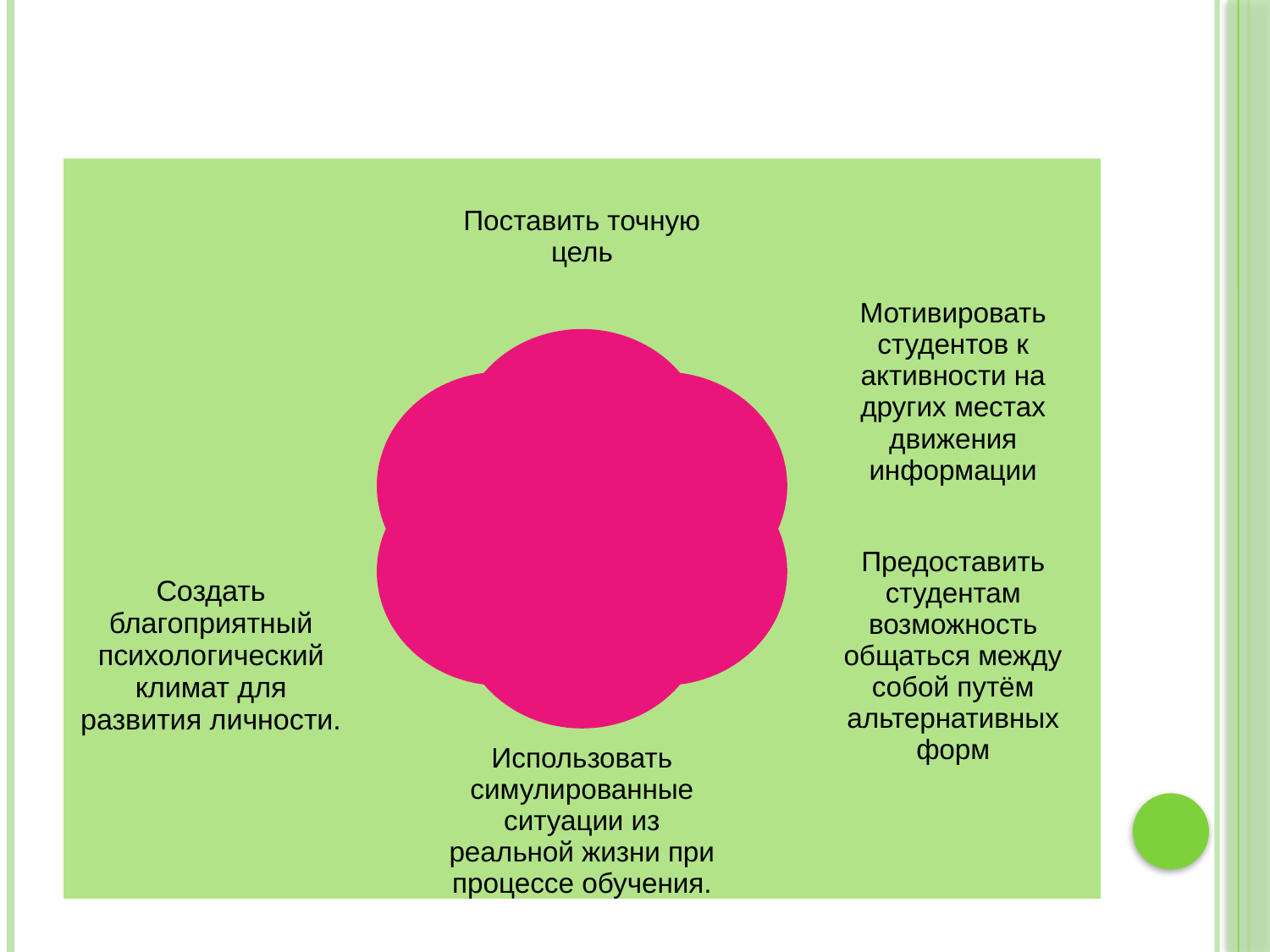

# Пути сохранения и повышения мотивации студентов
Поставить точную цель
Мотивировать студентов к активности на других местах движения информации
Предоставить студентам возможность общаться между собой путём альтернативных форм
Использовать симулированные ситуации из реальной жизни при процессе обучения.
Создать благоприятный психологический климат для развития личности.